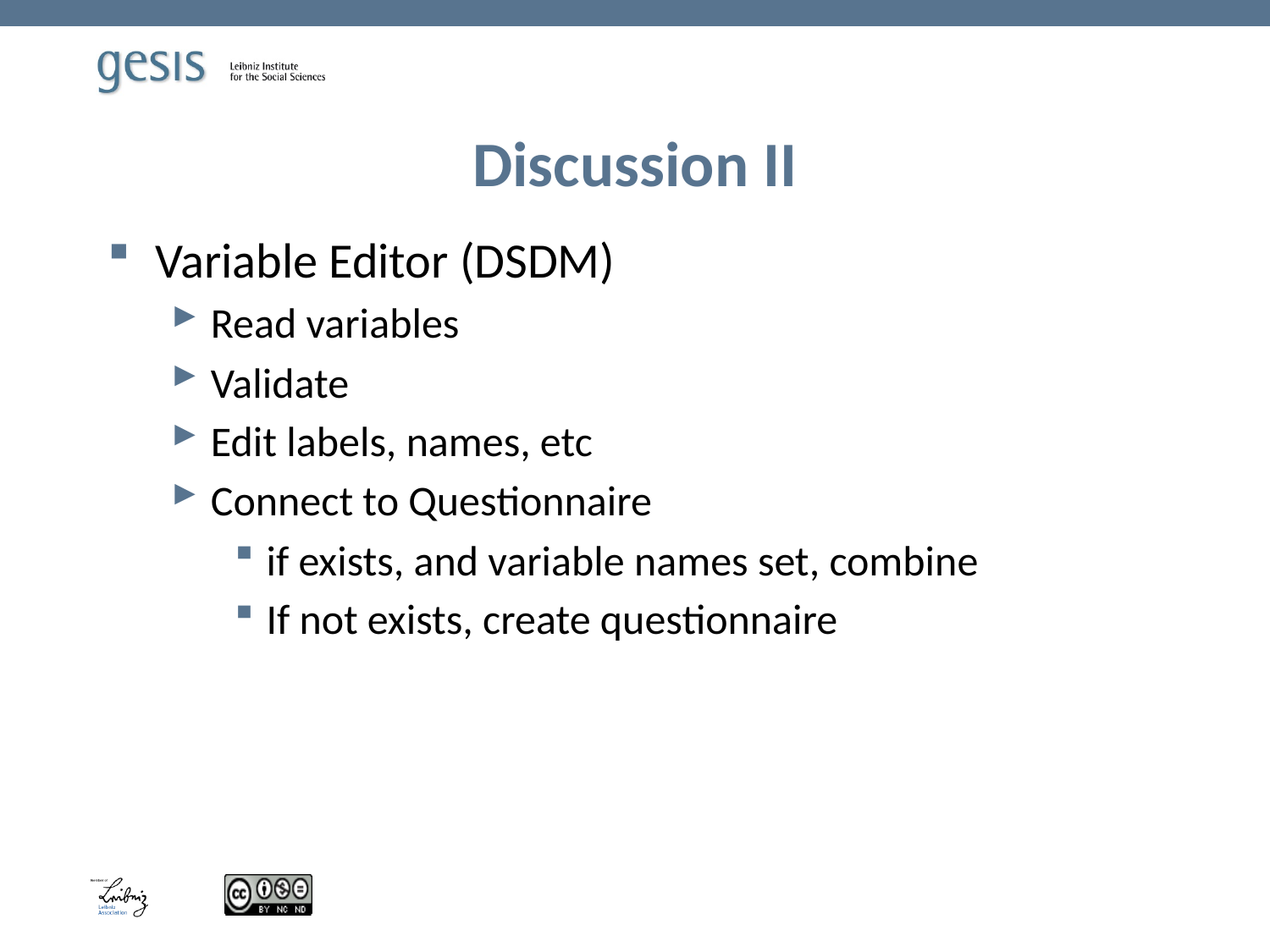

# Discussion II
Variable Editor (DSDM)
Read variables
Validate
Edit labels, names, etc
Connect to Questionnaire
if exists, and variable names set, combine
If not exists, create questionnaire